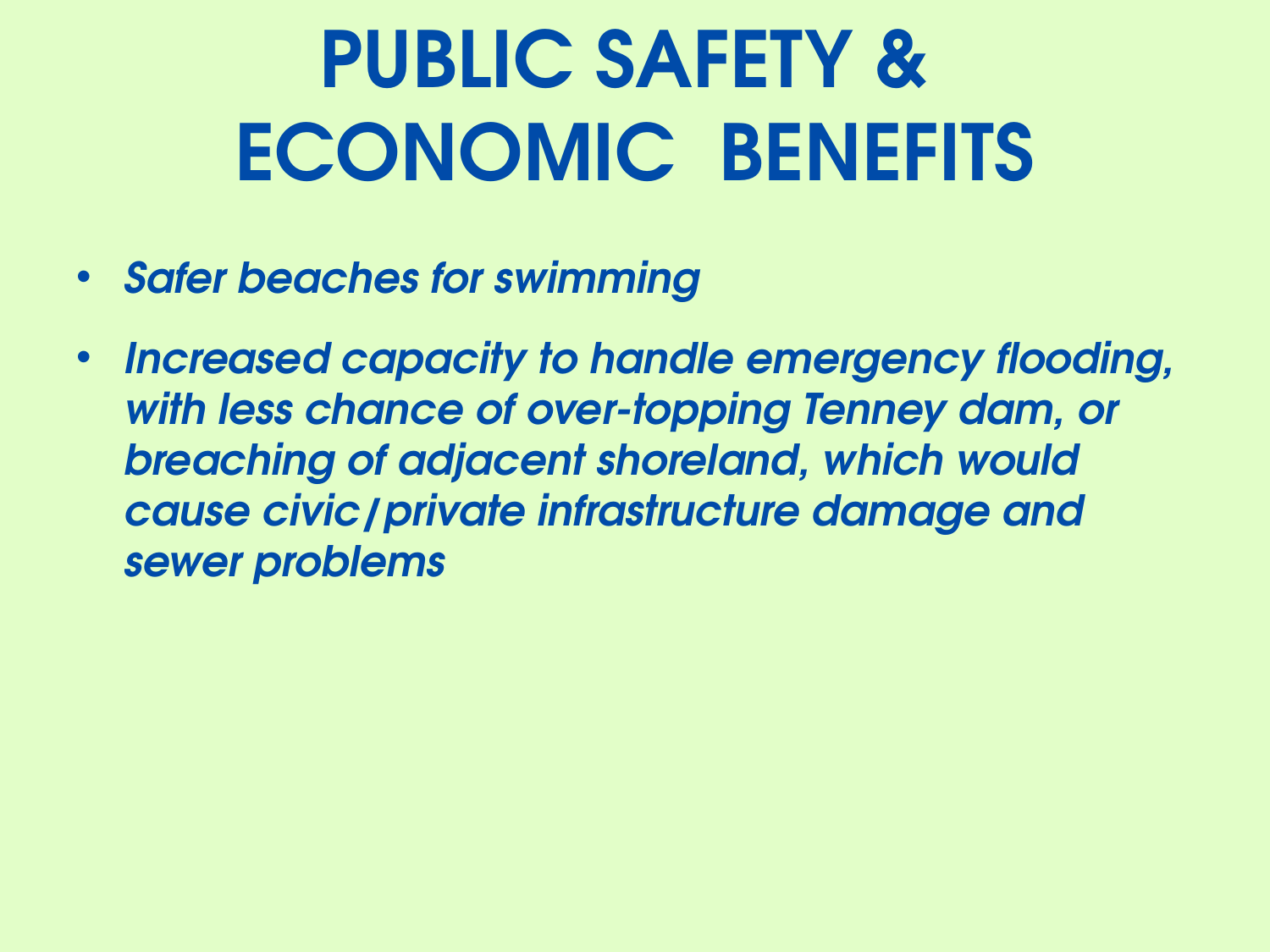

# PUBLIC SAFETY & ECONOMIC  BENEFITS
Safer beaches for swimming
Increased capacity to handle emergency flooding, with less chance of over-topping Tenney dam, or breaching of adjacent shoreland, which would cause civic/private infrastructure damage and sewer problems